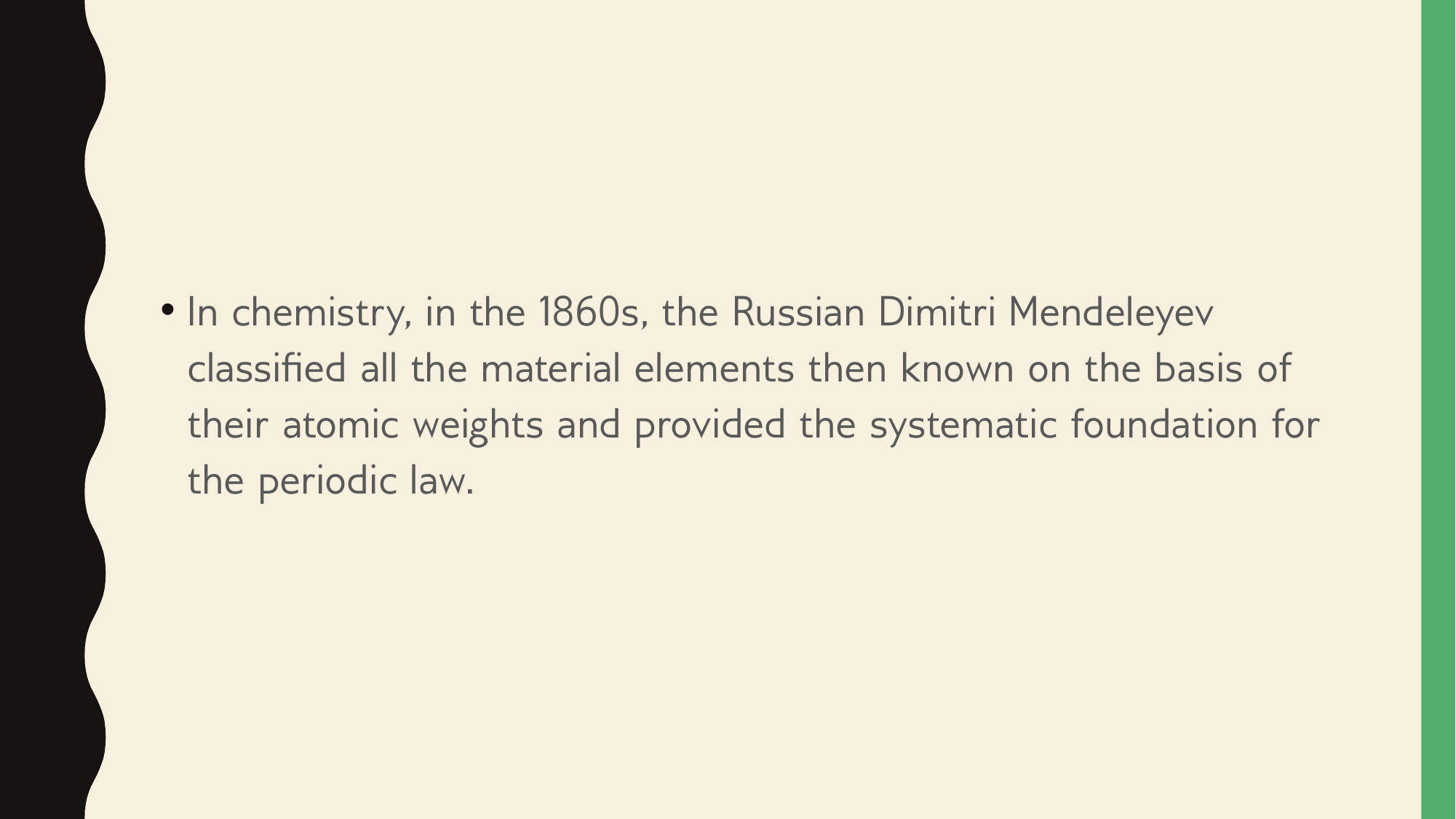

#
In chemistry, in the 1860s, the Russian Dimitri Mendeleyev classified all the material elements then known on the basis of their atomic weights and provided the systematic foundation for the periodic law.